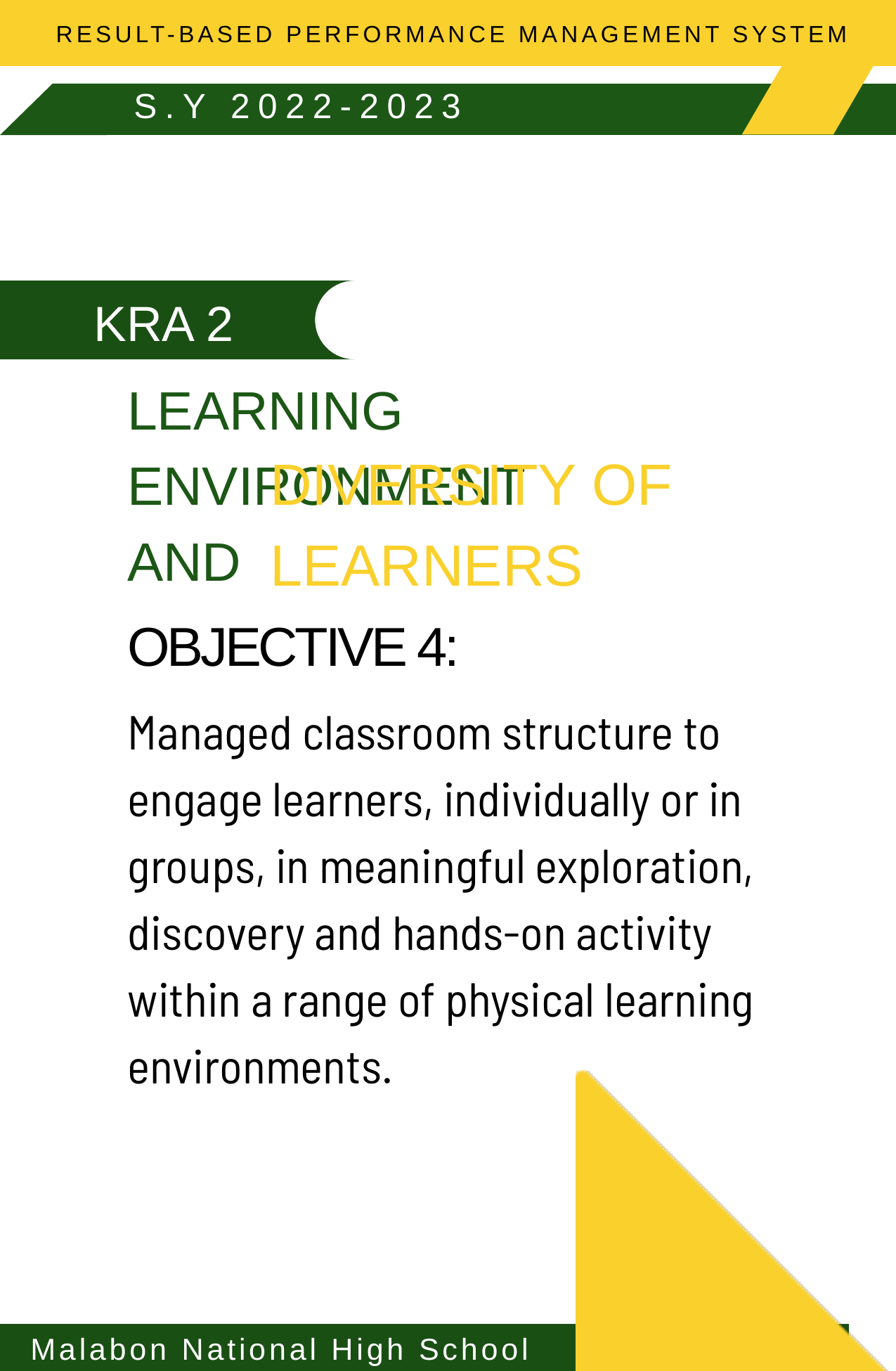

RESULT-BASED PERFORMANCE MANAGEMENT SYSTEM
S.Y 2022-2023

KRA 2
LEARNING ENVIRONMENT
AND
DIVERSITY OF LEARNERS
OBJECTIVE 4:
Managed classroom structure to engage learners, individually or in groups, in meaningful exploration, discovery and hands-on activity within a range of physical learning environments.

Malabon National High School